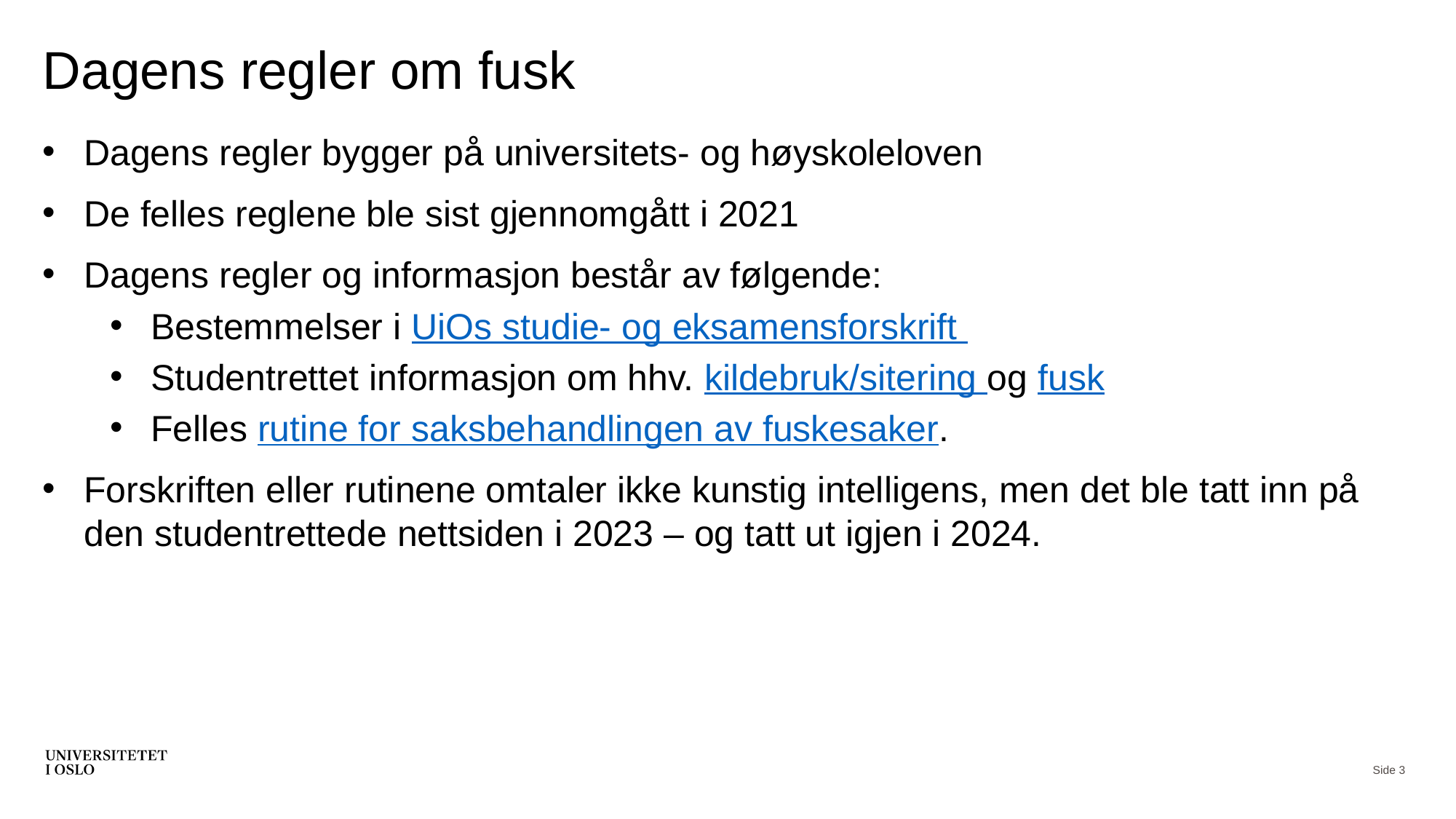

# Dagens regler om fusk
Dagens regler bygger på universitets- og høyskoleloven
De felles reglene ble sist gjennomgått i 2021
Dagens regler og informasjon består av følgende:
Bestemmelser i UiOs studie- og eksamensforskrift
Studentrettet informasjon om hhv. kildebruk/sitering og fusk
Felles rutine for saksbehandlingen av fuskesaker.
Forskriften eller rutinene omtaler ikke kunstig intelligens, men det ble tatt inn på den studentrettede nettsiden i 2023 – og tatt ut igjen i 2024.

Side 3